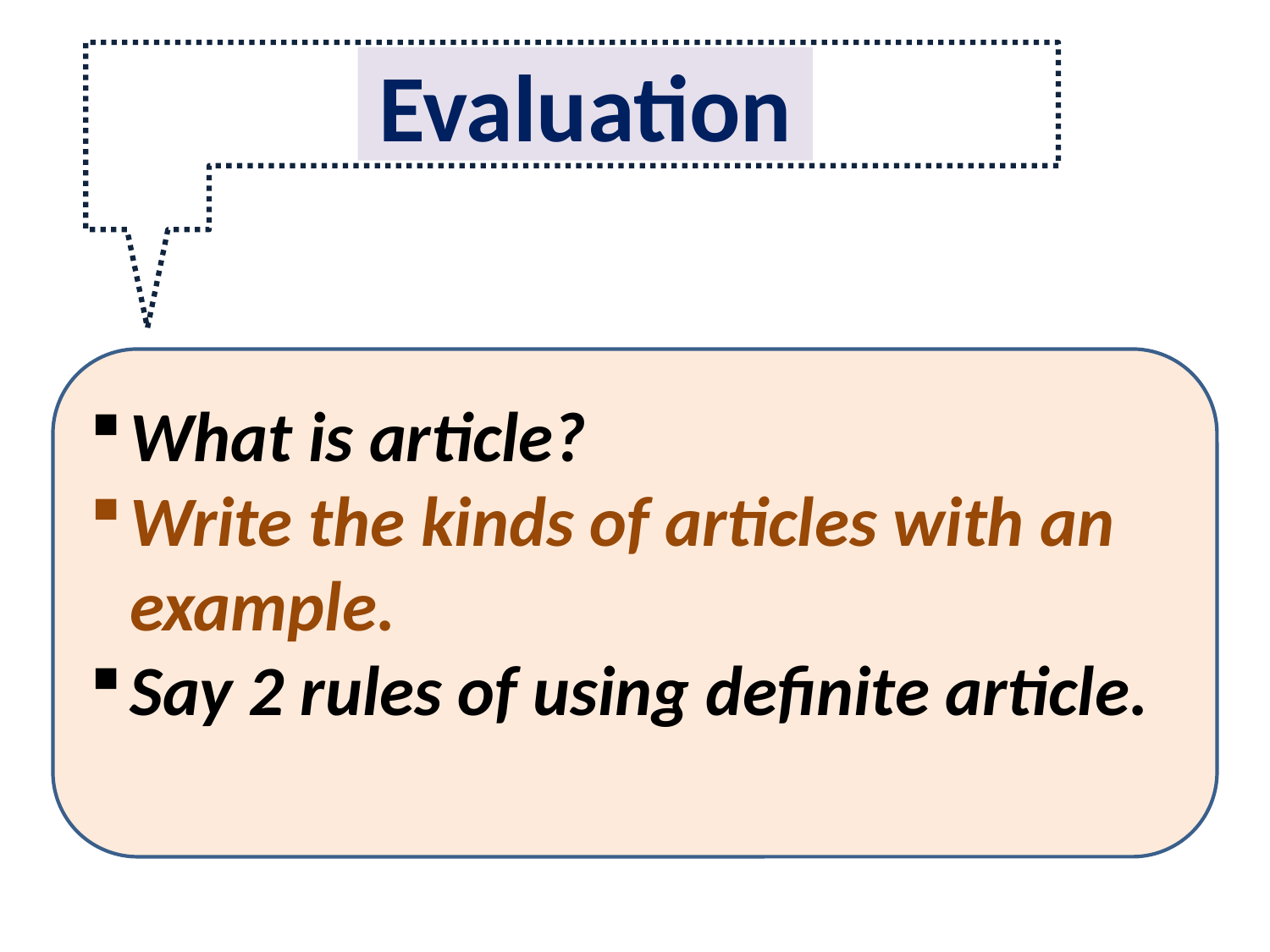

Evaluation
What is article?
Write the kinds of articles with an example.
Say 2 rules of using definite article.